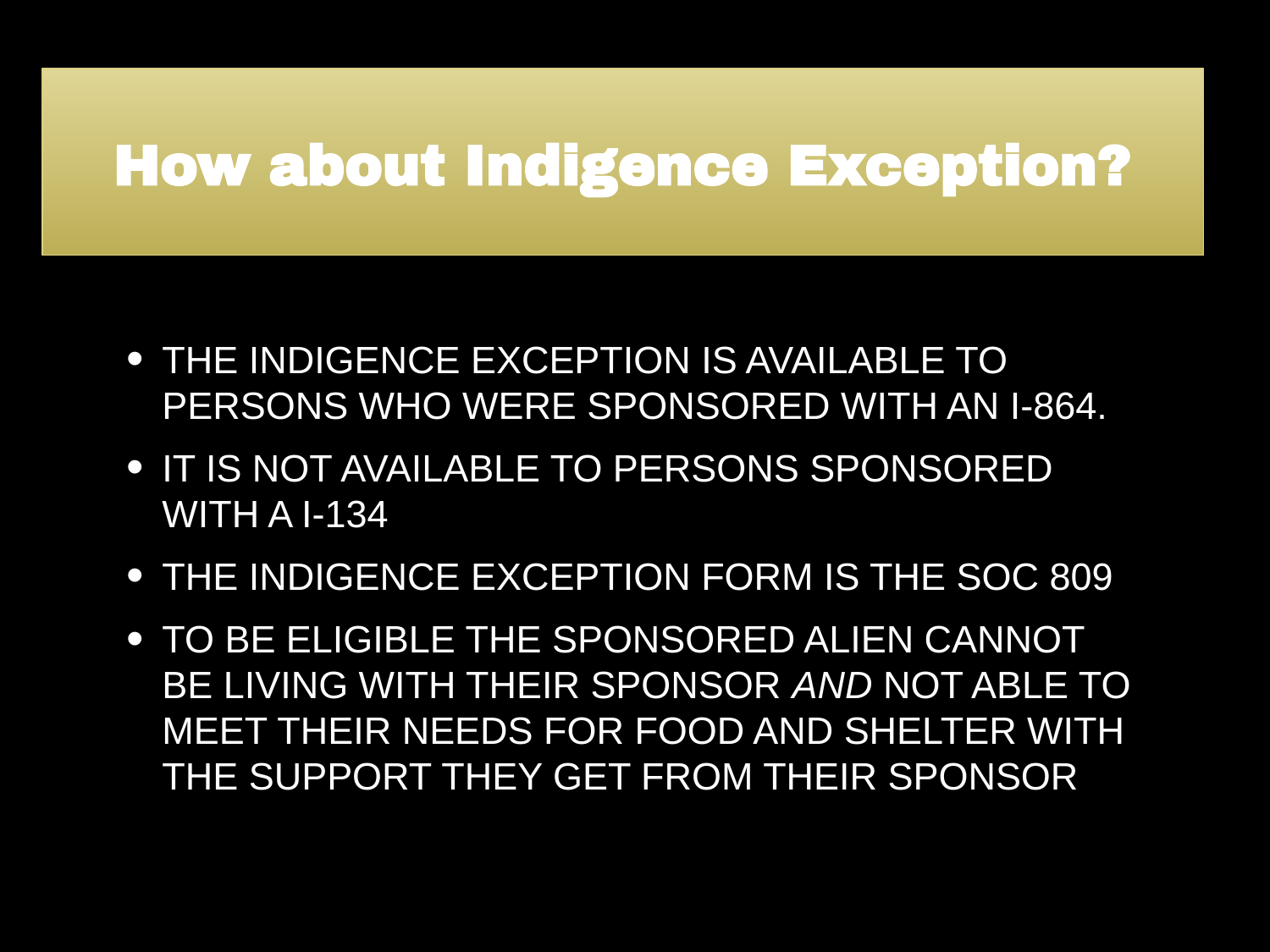

How about Indigence Exception?
The indigence exception is available to persons who were sponsored with an I-864.
It is not available to persons sponsored with a I-134
The indigence exception form is the SOC 809
To be eligible the sponsored alien cannot be living with their sponsor and not able to meet their needs for food and shelter with the support they get from their sponsor